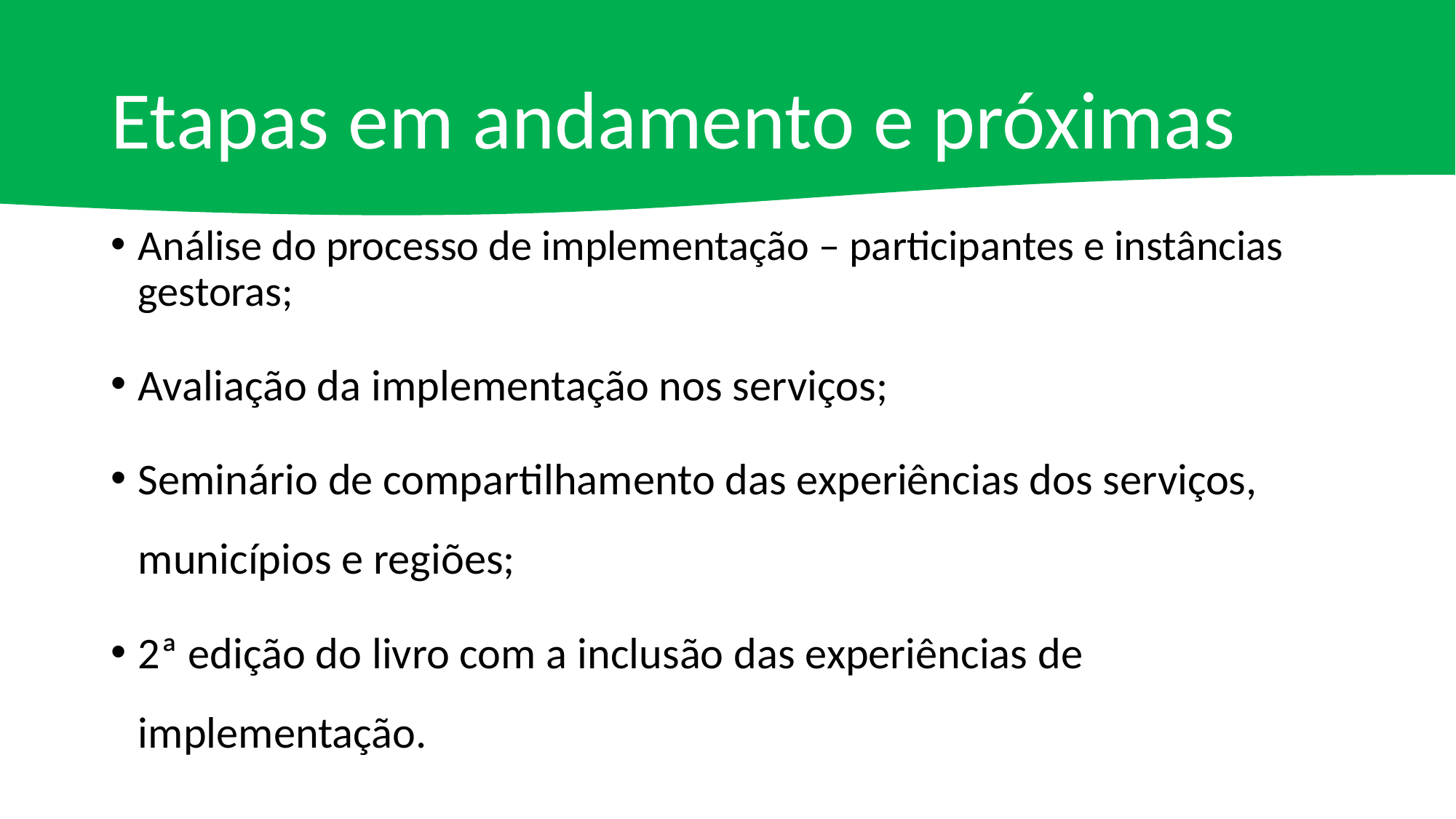

# Etapas em andamento e próximas
Análise do processo de implementação – participantes e instâncias gestoras;
Avaliação da implementação nos serviços;
Seminário de compartilhamento das experiências dos serviços, municípios e regiões;
2ª edição do livro com a inclusão das experiências de implementação.